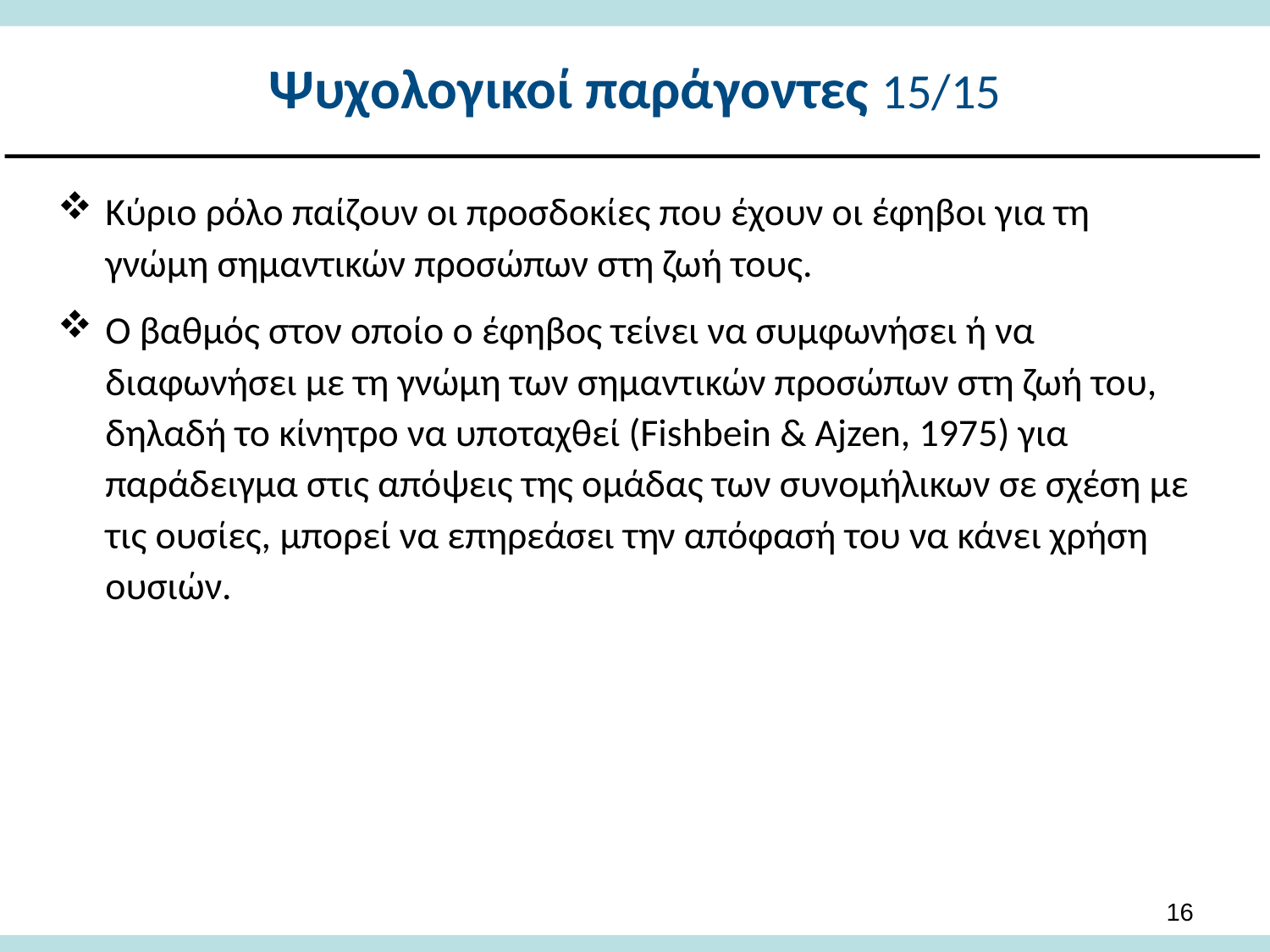

# Ψυχολογικοί παράγοντες 15/15
Κύριο ρόλο παίζουν οι προσδοκίες που έχουν οι έφηβοι για τη γνώμη σημαντικών προσώπων στη ζωή τους.
Ο βαθμός στον οποίο ο έφηβος τείνει να συμφωνήσει ή να διαφωνήσει με τη γνώμη των σημαντικών προσώπων στη ζωή του, δηλαδή το κίνητρο να υποταχθεί (Fishbein & Ajzen, 1975) για παράδειγμα στις απόψεις της ομάδας των συνομήλικων σε σχέση με τις ουσίες, μπορεί να επηρεάσει την απόφασή του να κάνει χρήση ουσιών.
16